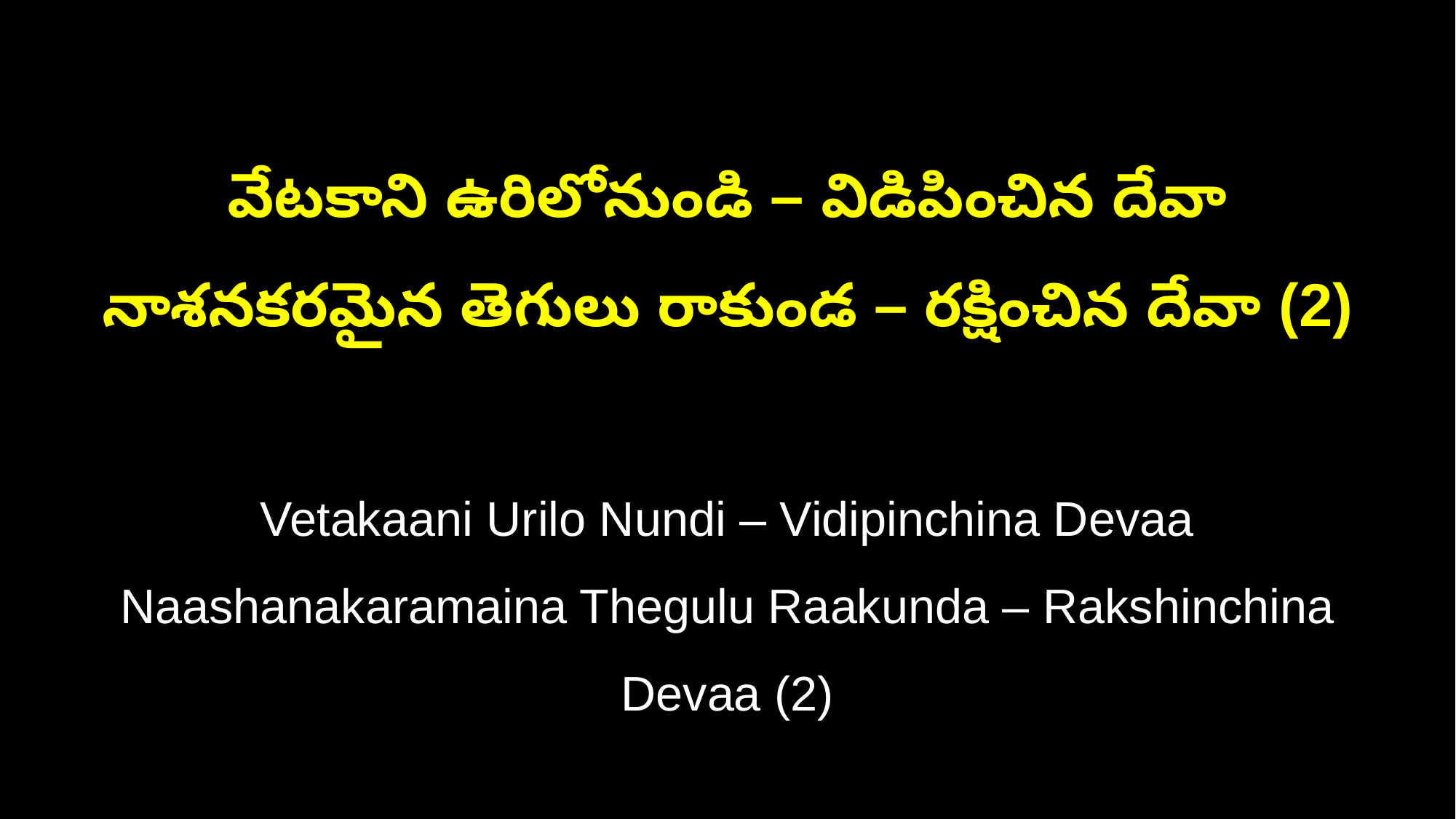

వేటకాని ఉరిలోనుండి – విడిపించిన దేవా
నాశనకరమైన తెగులు రాకుండ – రక్షించిన దేవా (2)
Vetakaani Urilo Nundi – Vidipinchina Devaa
Naashanakaramaina Thegulu Raakunda – Rakshinchina Devaa (2)